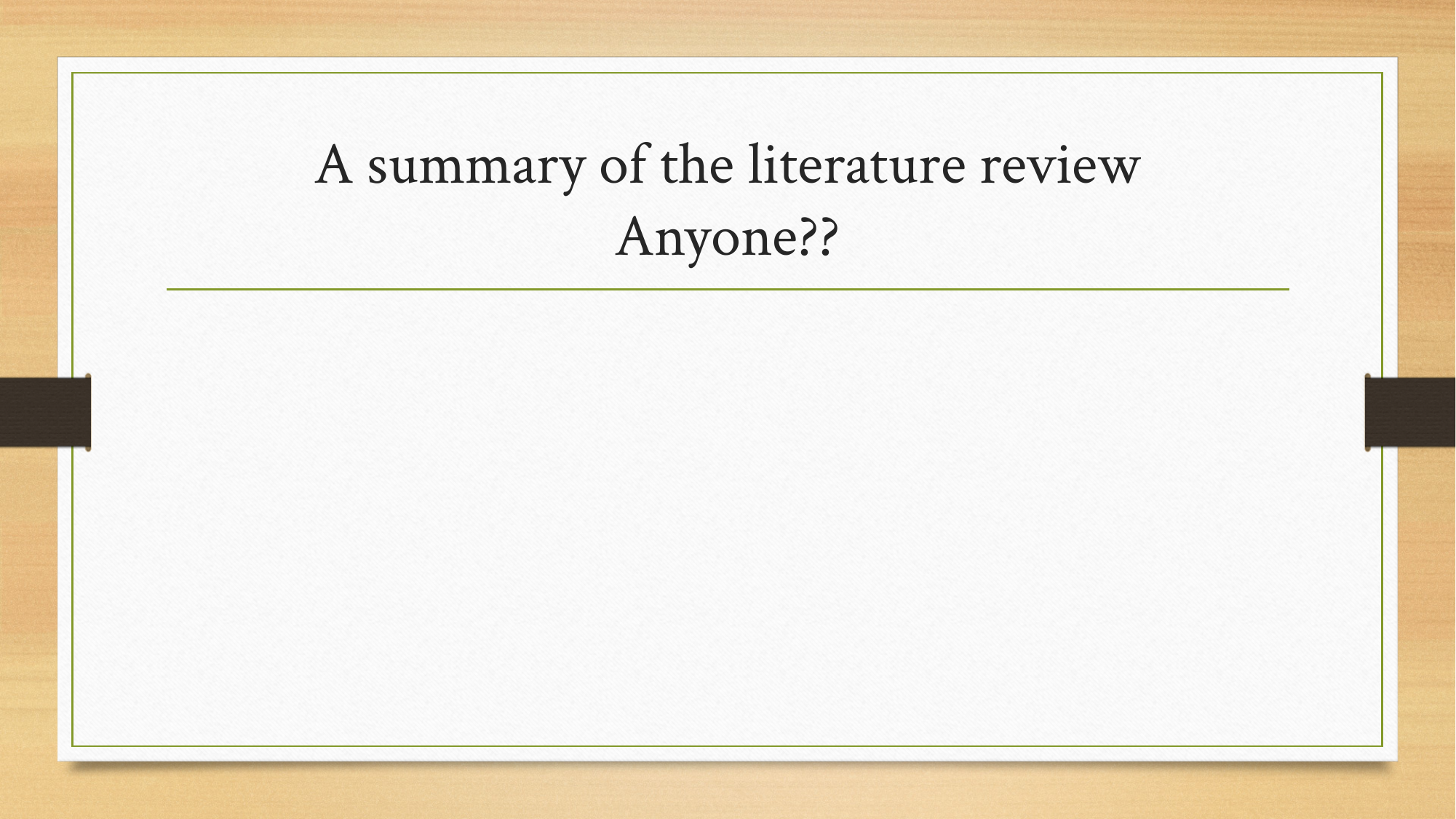

# A summary of the literature review Anyone??